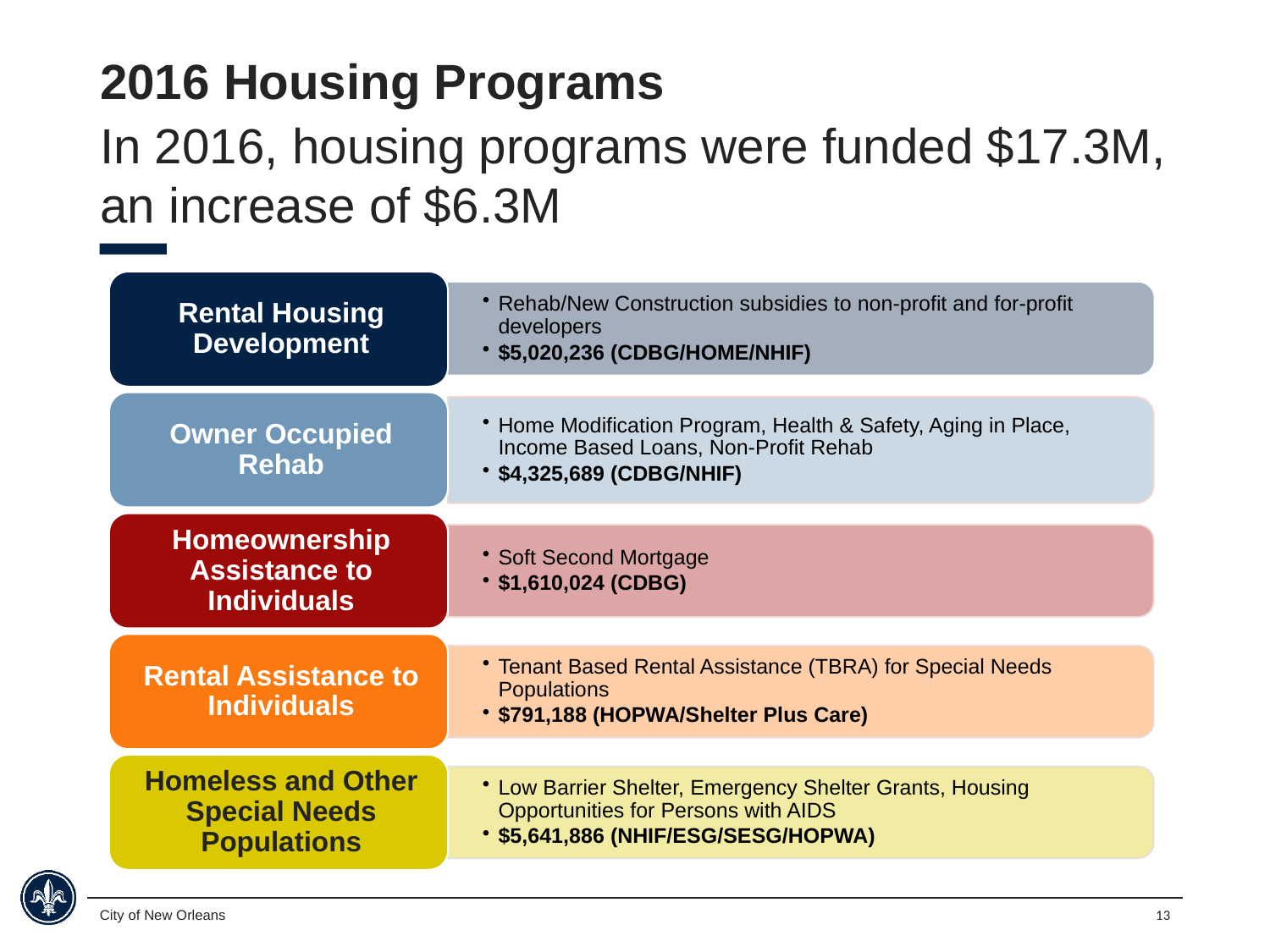

# 2016 Housing Programs
In 2016, housing programs were funded $17.3M, an increase of $6.3M
Rehab/New Construction subsidies to non-profit and for-profit developers
$5,020,236 (CDBG/HOME/NHIF)
Rental Housing Development
Home Modification Program, Health & Safety, Aging in Place, Income Based Loans, Non-Profit Rehab
$4,325,689 (CDBG/NHIF)
Owner Occupied Rehab
Soft Second Mortgage
$1,610,024 (CDBG)
Homeownership Assistance to Individuals
Tenant Based Rental Assistance (TBRA) for Special Needs Populations
$791,188 (HOPWA/Shelter Plus Care)
Rental Assistance to Individuals
Low Barrier Shelter, Emergency Shelter Grants, Housing Opportunities for Persons with AIDS
$5,641,886 (NHIF/ESG/SESG/HOPWA)
Homeless and Other Special Needs Populations